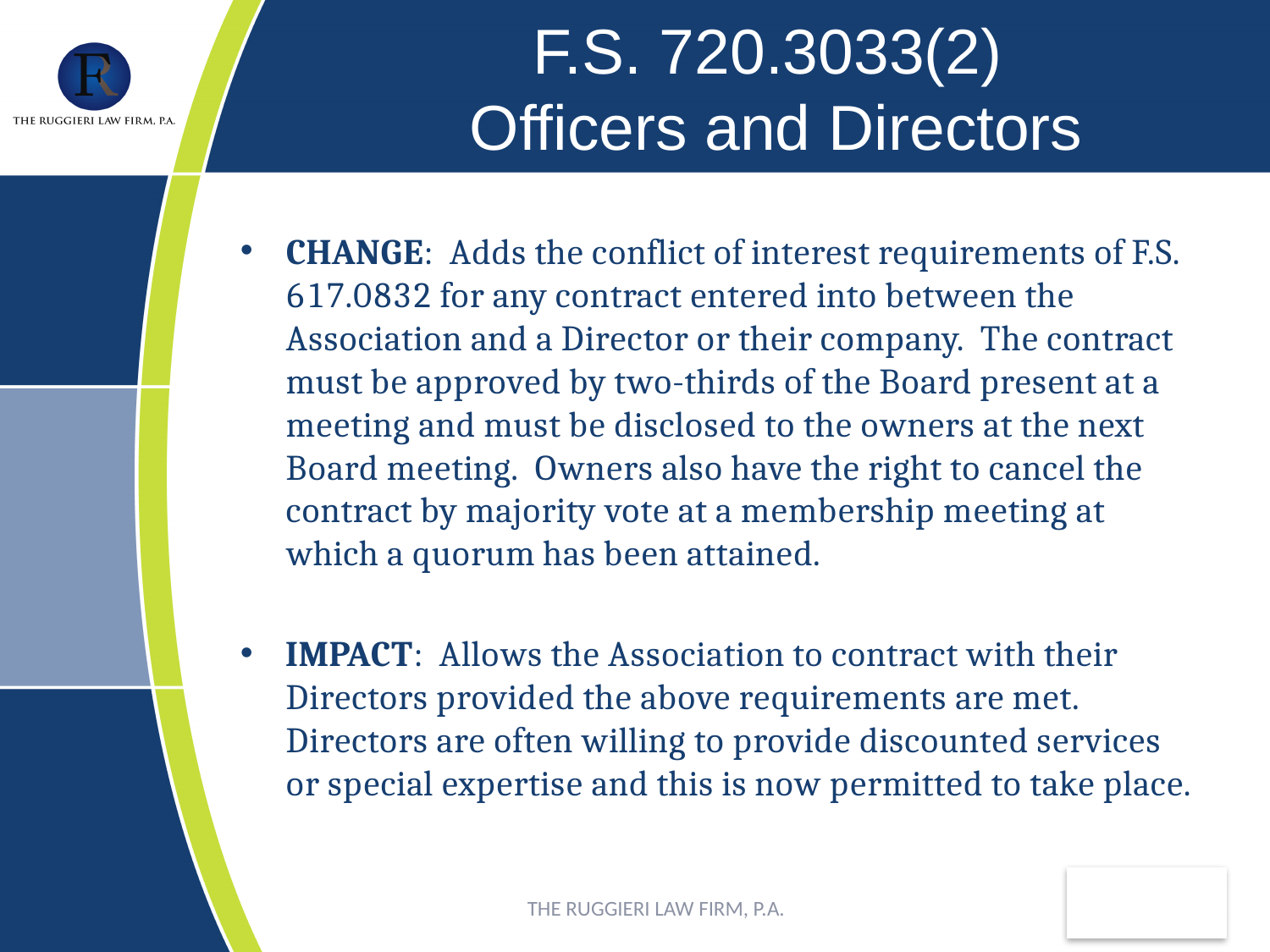

# F.S. 720.3033(2) Officers and Directors
CHANGE:  Adds the conflict of interest requirements of F.S. 617.0832 for any contract entered into between the Association and a Director or their company.  The contract must be approved by two-thirds of the Board present at a meeting and must be disclosed to the owners at the next Board meeting.  Owners also have the right to cancel the contract by majority vote at a membership meeting at which a quorum has been attained.

IMPACT:  Allows the Association to contract with their Directors provided the above requirements are met.  Directors are often willing to provide discounted services or special expertise and this is now permitted to take place.